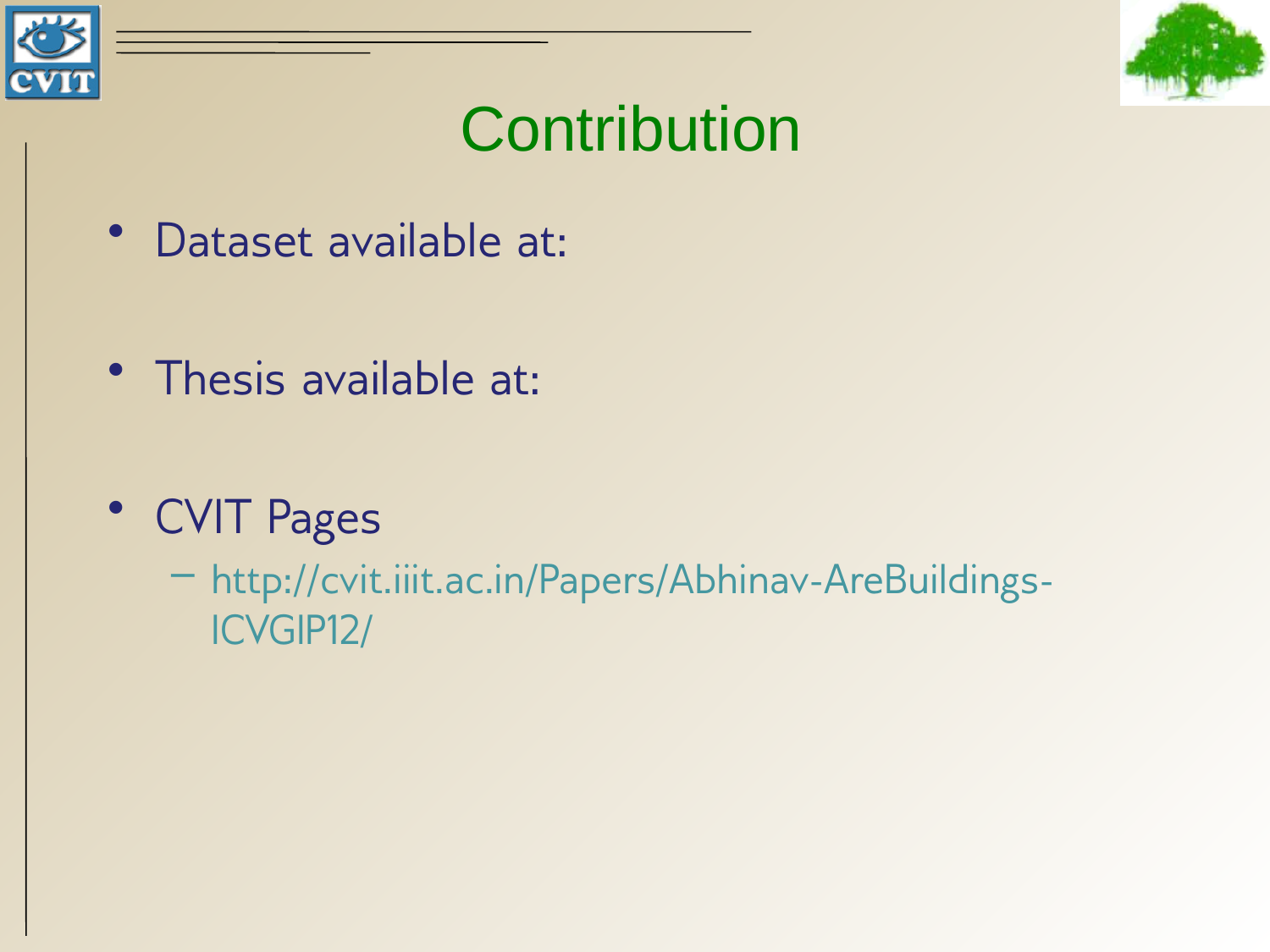

# Contribution
Dataset available at:

Thesis available at:

CVIT Pages
http://cvit.iiit.ac.in/Papers/Abhinav-AreBuildings-ICVGIP12/